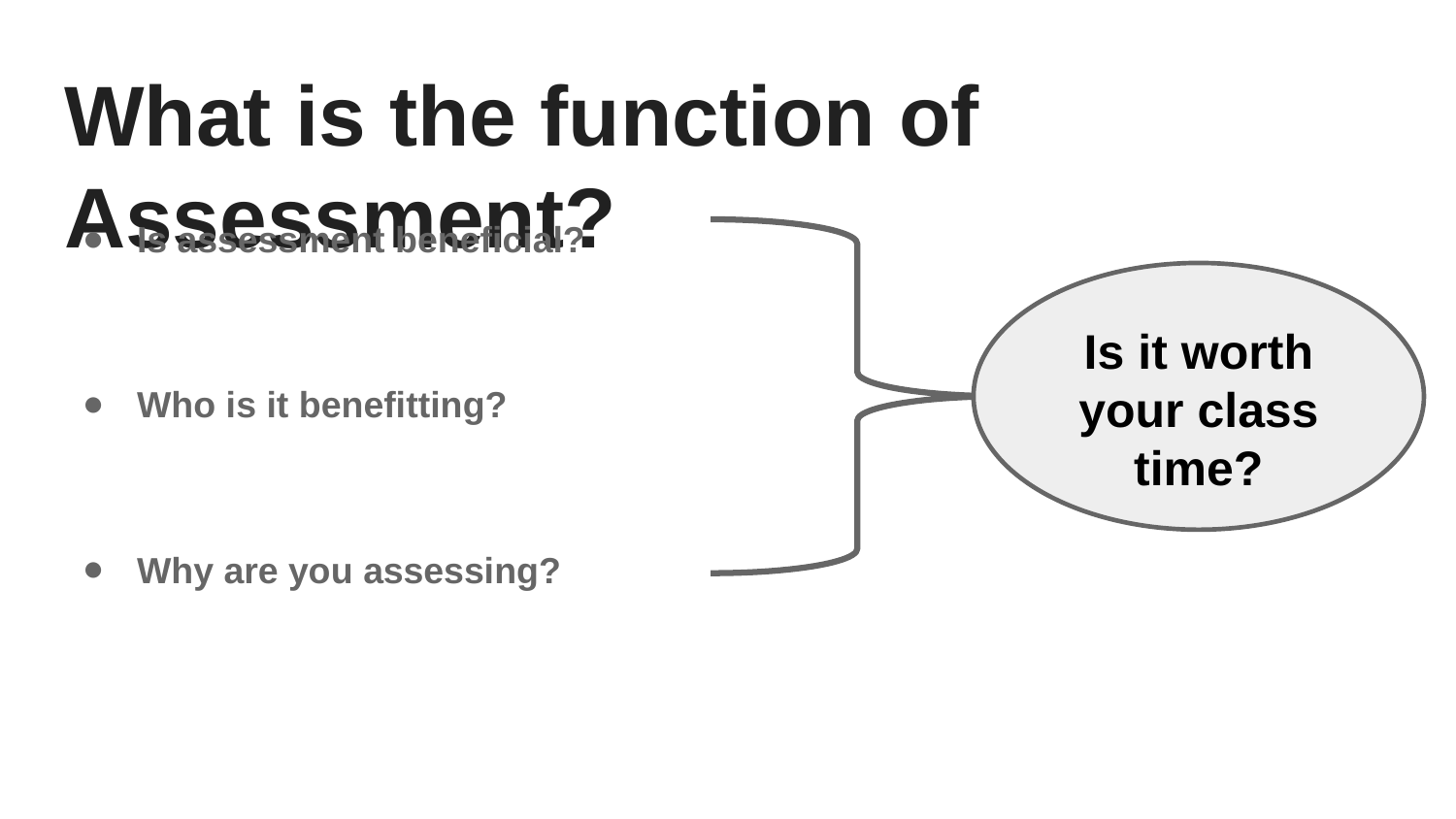

# What is the function of Assessment?
Is assessment beneficial?

Who is it benefitting?

Why are you assessing?

Is it worth your class time?